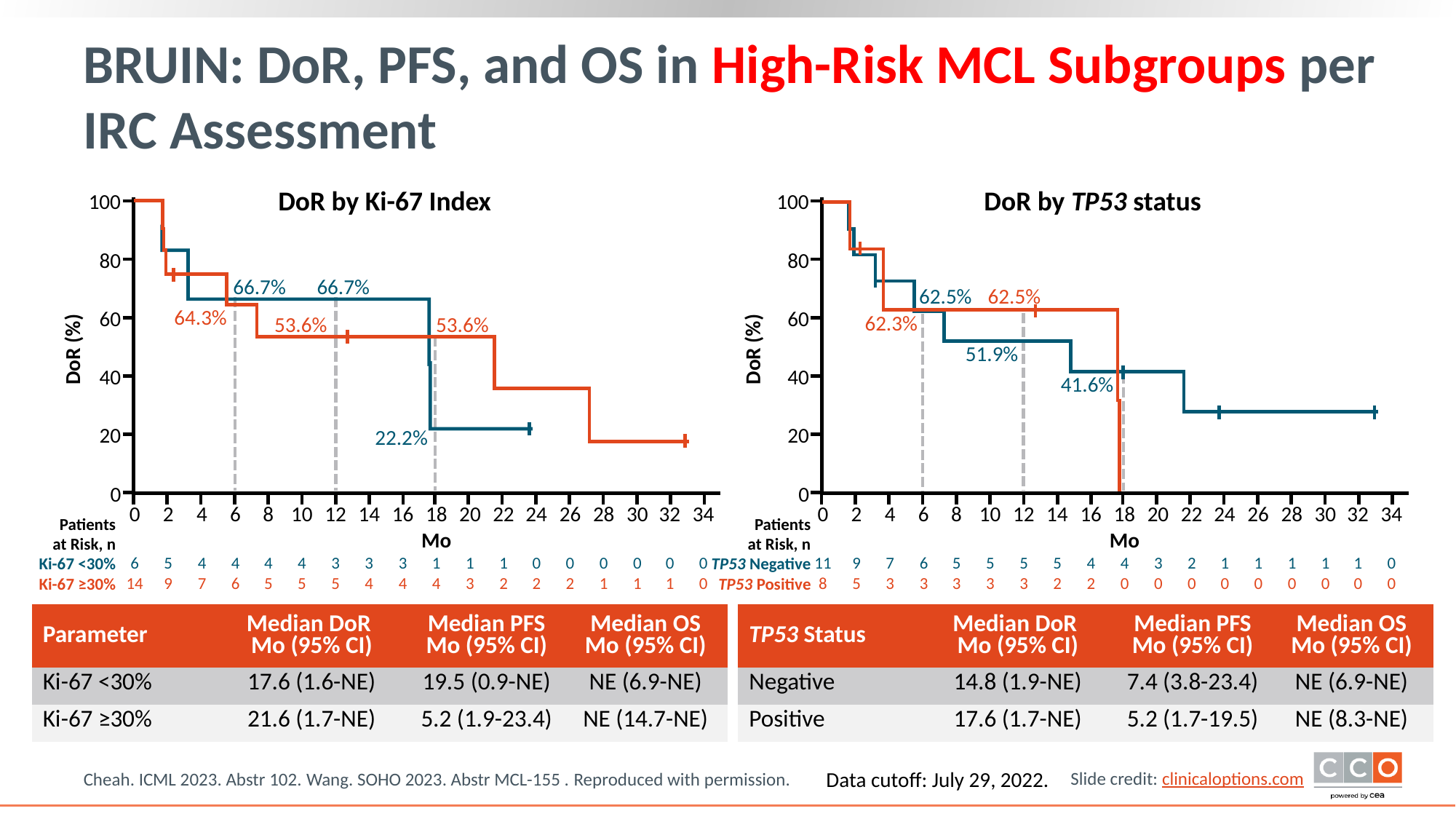

# BRUIN: DoR, PFS, and OS in High-Risk MCL Subgroups per IRC Assessment
DoR by Ki-67 Index
DoR by TP53 status
100
80
60
40
20
0

0
2
4
6
8
10
12
14
16
18
20
22
24
26
28
30
32
34
Mo
100
80
60
40
20
0

0
2
4
6
8
10
12
14
16
18
20
22
24
26
28
30
32
34
Mo

66.7%
66.7%
62.5%
62.5%
64.3%
62.3%
53.6%
53.6%
DoR (%)
DoR (%)
51.9%
41.6%
22.2%
Patients
at Risk, n
Ki-67 <30%
Ki-67 ≥30%
Patients
at Risk, n
TP53 Negative
TP53 Positive
6
5
4
4
4
4
3
3
3
1
1
1
0
0
0
0
0
0
11
9
7
6
5
5
5
5
4
4
3
2
1
1
1
1
1
0
14
9
7
6
5
5
5
4
4
4
3
2
2
2
1
1
1
0
8
5
3
3
3
3
3
2
2
0
0
0
0
0
0
0
0
0
| Parameter | Median DoR Mo (95% CI) | Median PFS Mo (95% CI) | Median OS Mo (95% CI) |
| --- | --- | --- | --- |
| Ki-67 <30% | 17.6 (1.6-NE) | 19.5 (0.9-NE) | NE (6.9-NE) |
| Ki-67 ≥30% | 21.6 (1.7-NE) | 5.2 (1.9-23.4) | NE (14.7-NE) |
| TP53 Status | Median DoR Mo (95% CI) | Median PFS Mo (95% CI) | Median OS Mo (95% CI) |
| --- | --- | --- | --- |
| Negative | 14.8 (1.9-NE) | 7.4 (3.8-23.4) | NE (6.9-NE) |
| Positive | 17.6 (1.7-NE) | 5.2 (1.7-19.5) | NE (8.3-NE) |
Data cutoff: July 29, 2022.
Cheah. ICML 2023. Abstr 102. Wang. SOHO 2023. Abstr MCL-155 . Reproduced with permission.